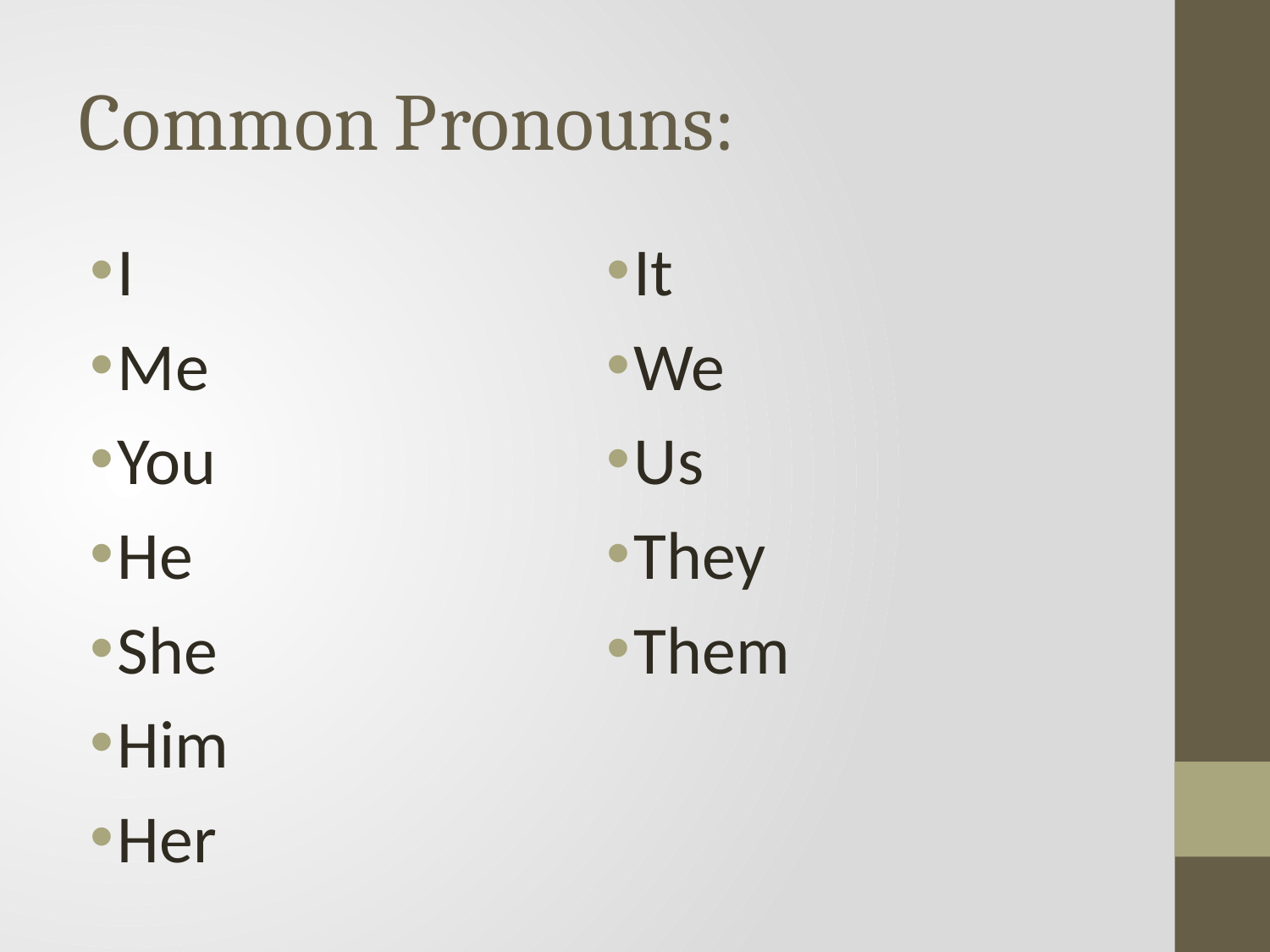

# Common Pronouns:
I
Me
You
He
She
Him
Her
It
We
Us
They
Them